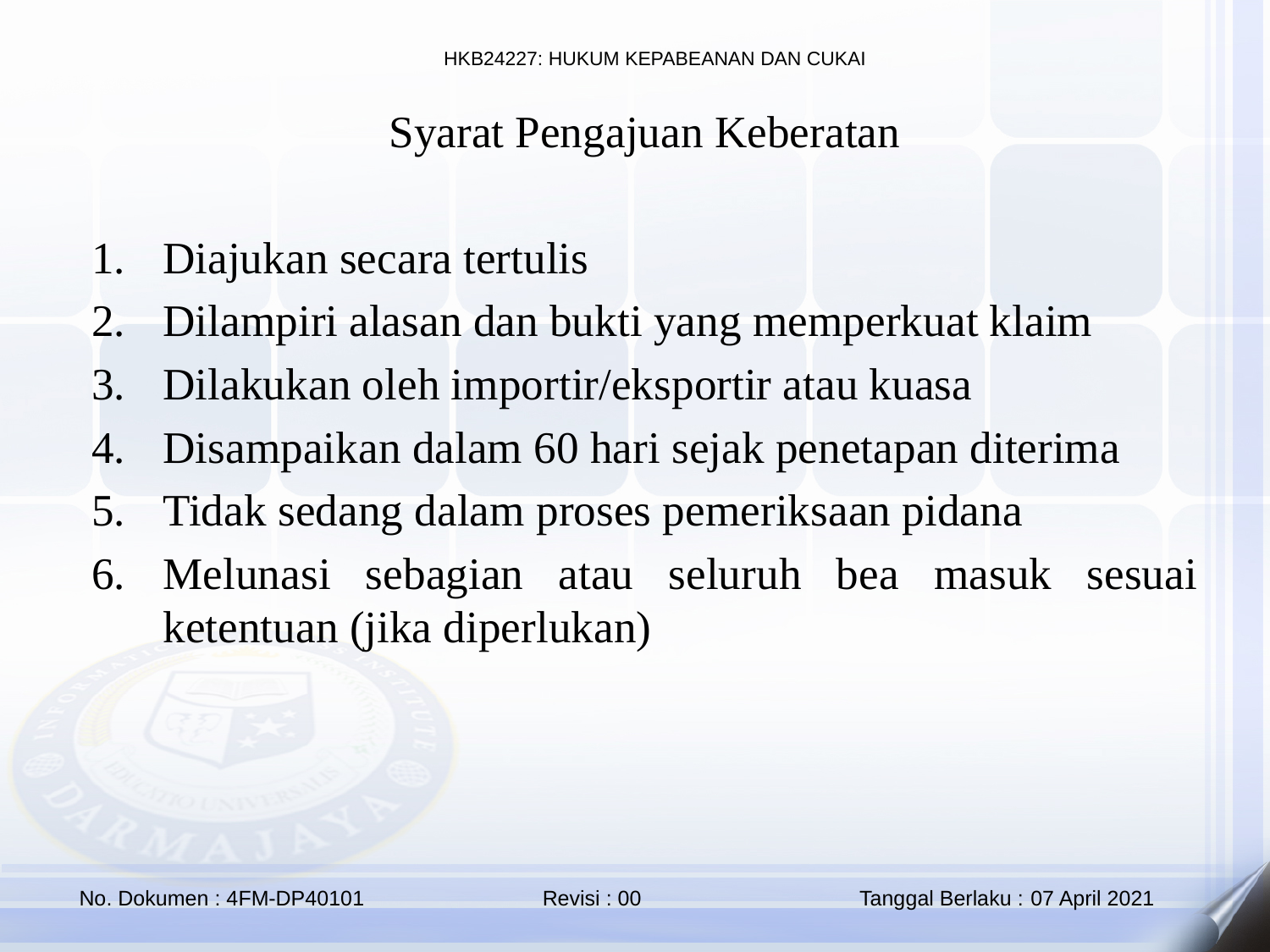

Syarat Pengajuan Keberatan

Diajukan secara tertulis
Dilampiri alasan dan bukti yang memperkuat klaim
Dilakukan oleh importir/eksportir atau kuasa
Disampaikan dalam 60 hari sejak penetapan diterima
Tidak sedang dalam proses pemeriksaan pidana
Melunasi sebagian atau seluruh bea masuk sesuai ketentuan (jika diperlukan)